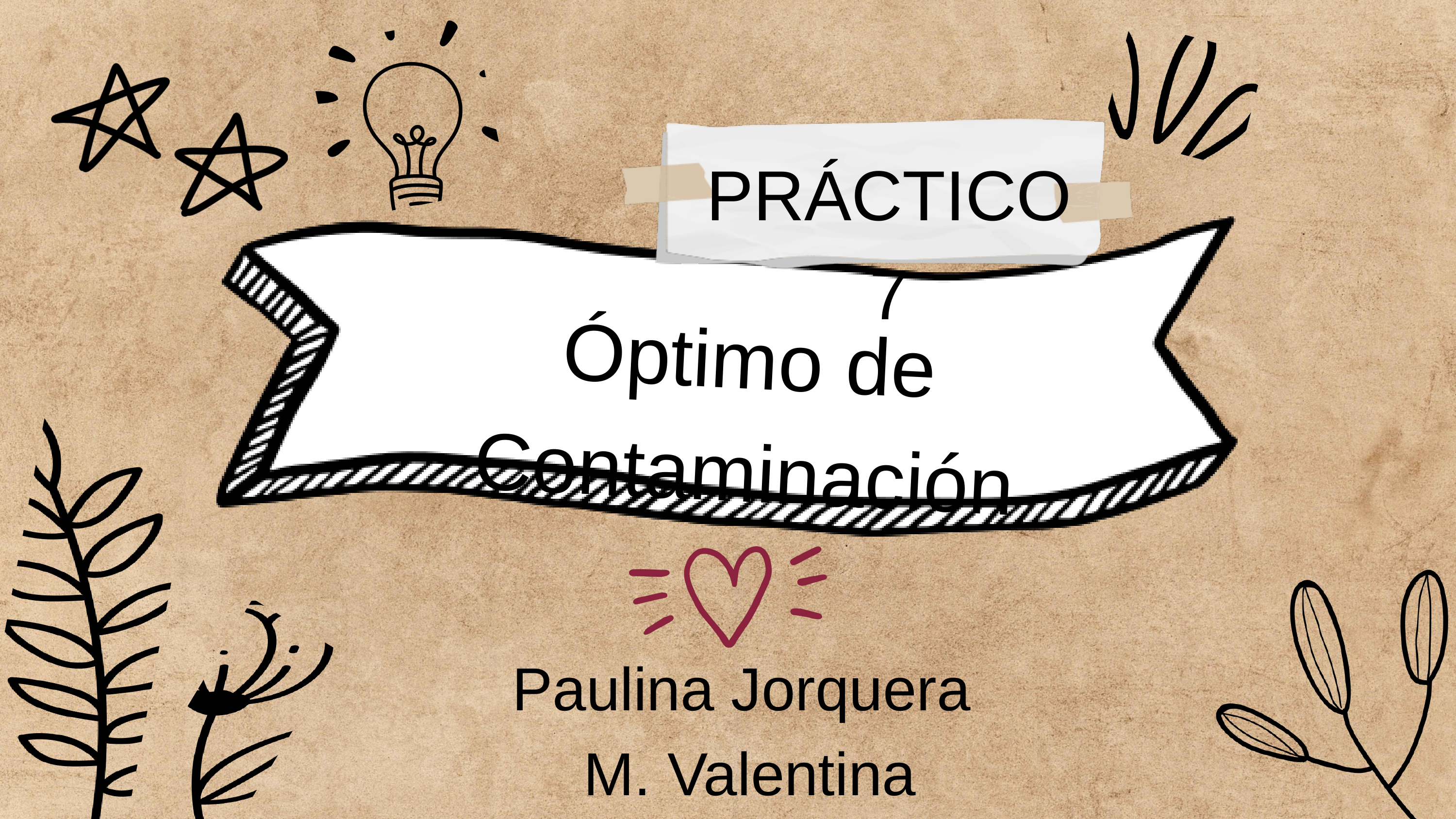

PRÁCTICO 7

Óptimo de Contaminación

Paulina Jorquera
M. Valentina Casanova